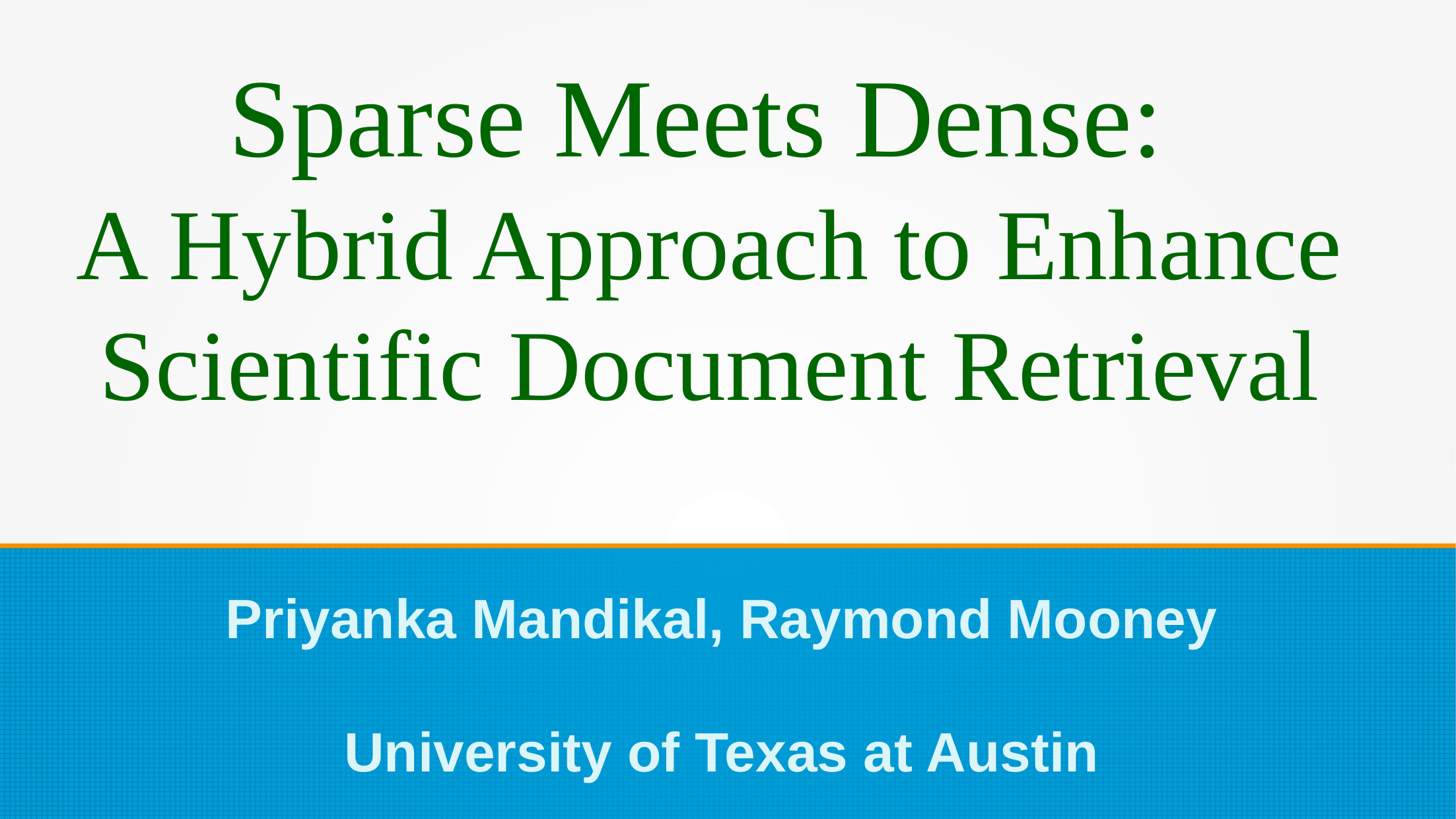

Sparse Meets Dense:
A Hybrid Approach to Enhance Scientific Document Retrieval
Priyanka Mandikal, Raymond Mooney

University of Texas at Austin